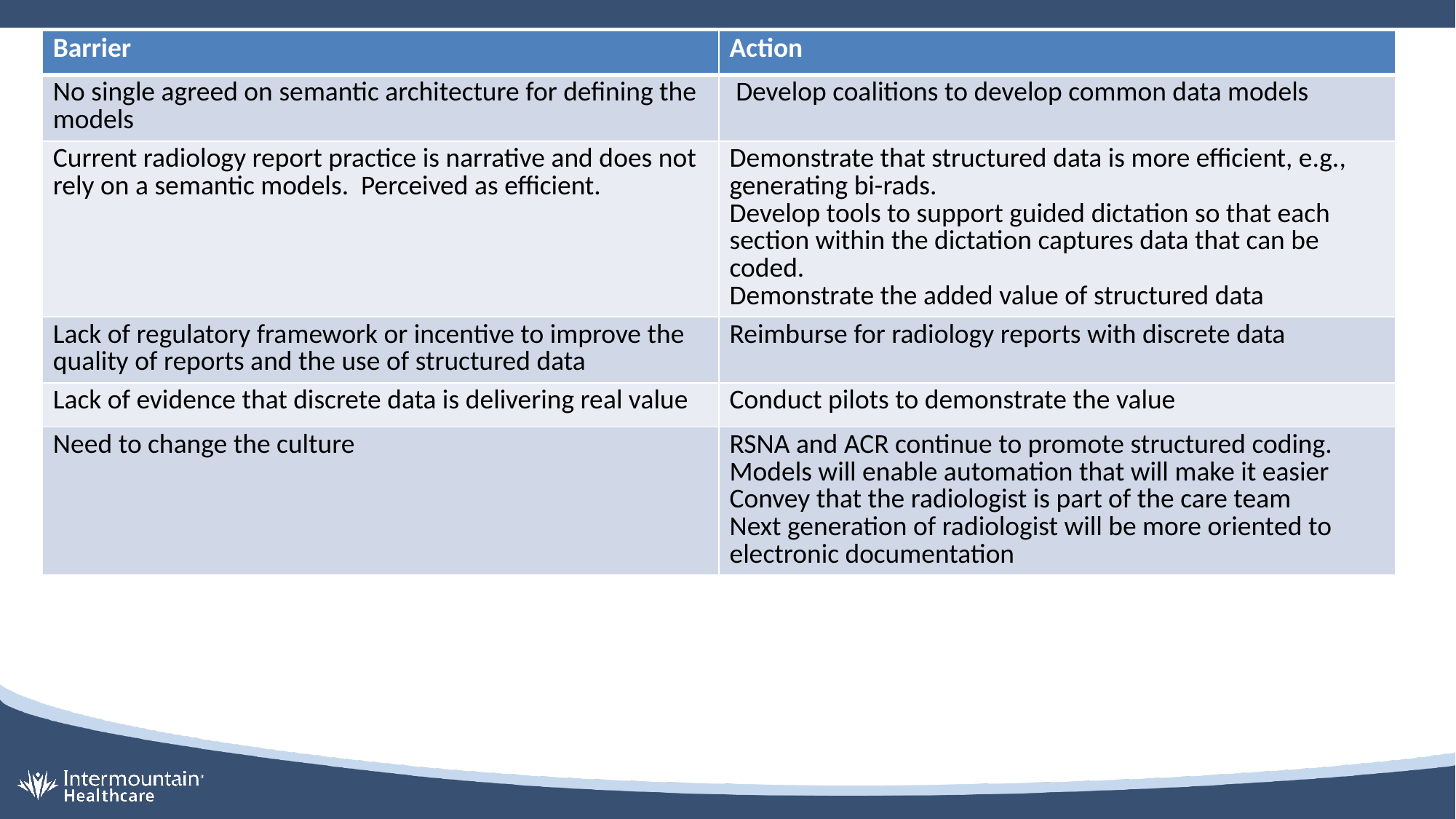

| Barrier | Action |
| --- | --- |
| No single agreed on semantic architecture for defining the models | Develop coalitions to develop common data models |
| Current radiology report practice is narrative and does not rely on a semantic models. Perceived as efficient. | Demonstrate that structured data is more efficient, e.g., generating bi-rads. Develop tools to support guided dictation so that each section within the dictation captures data that can be coded. Demonstrate the added value of structured data |
| Lack of regulatory framework or incentive to improve the quality of reports and the use of structured data | Reimburse for radiology reports with discrete data |
| Lack of evidence that discrete data is delivering real value | Conduct pilots to demonstrate the value |
| Need to change the culture | RSNA and ACR continue to promote structured coding. Models will enable automation that will make it easier Convey that the radiologist is part of the care team Next generation of radiologist will be more oriented to electronic documentation |